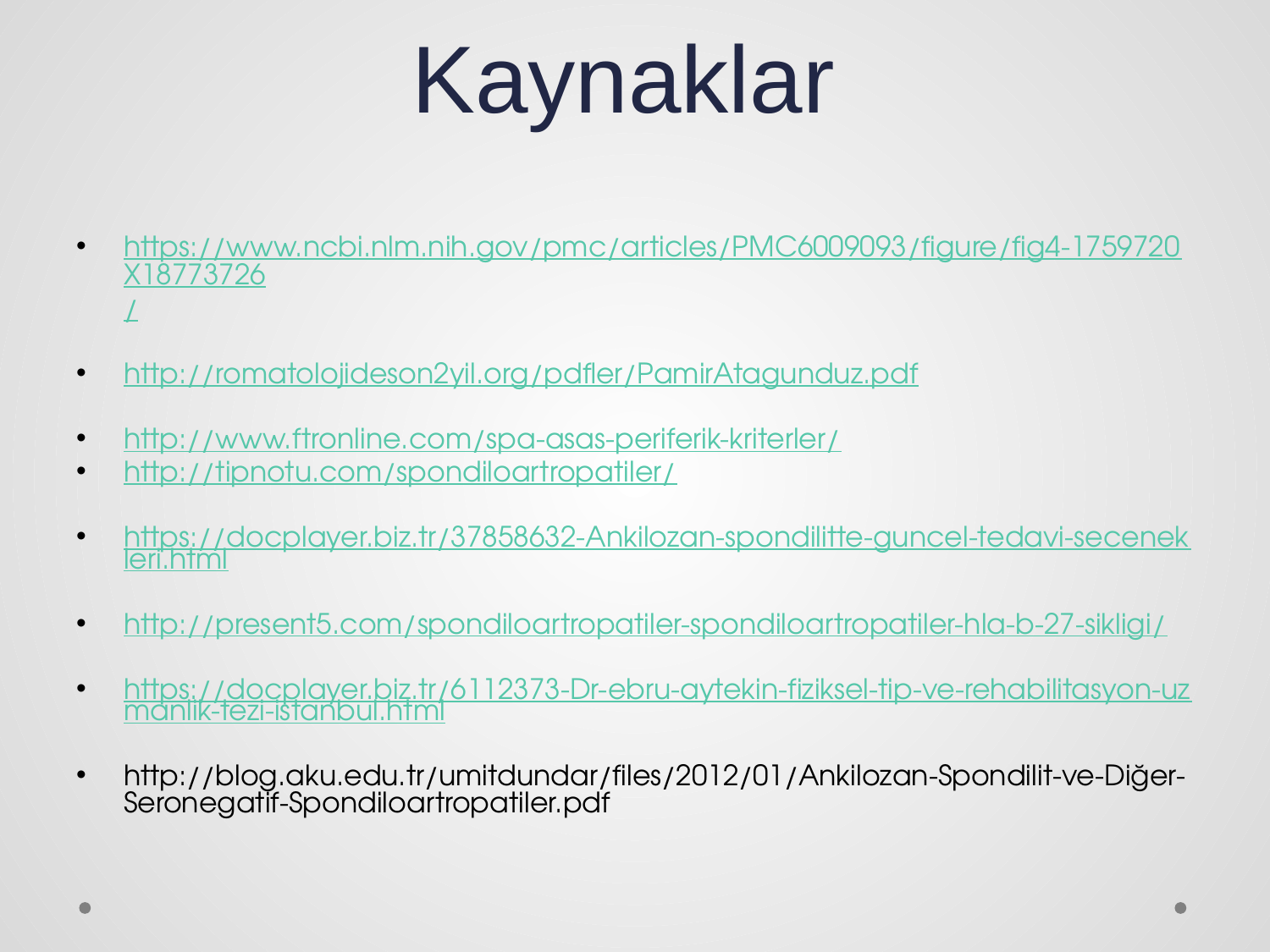

# Kaynaklar
https://www.ncbi.nlm.nih.gov/pmc/articles/PMC6009093/figure/fig4-1759720X18773726/

http://romatolojideson2yil.org/pdfler/PamirAtagunduz.pdf

http://www.ftronline.com/spa-asas-periferik-kriterler/
http://tipnotu.com/spondiloartropatiler/

https://docplayer.biz.tr/37858632-Ankilozan-spondilitte-guncel-tedavi-secenekleri.html

http://present5.com/spondiloartropatiler-spondiloartropatiler-hla-b-27-sikligi/

https://docplayer.biz.tr/6112373-Dr-ebru-aytekin-fiziksel-tip-ve-rehabilitasyon-uzmanlik-tezi-istanbul.html

http://blog.aku.edu.tr/umitdundar/files/2012/01/Ankilozan-Spondilit-ve-Diğer-Seronegatif-Spondiloartropatiler.pdf